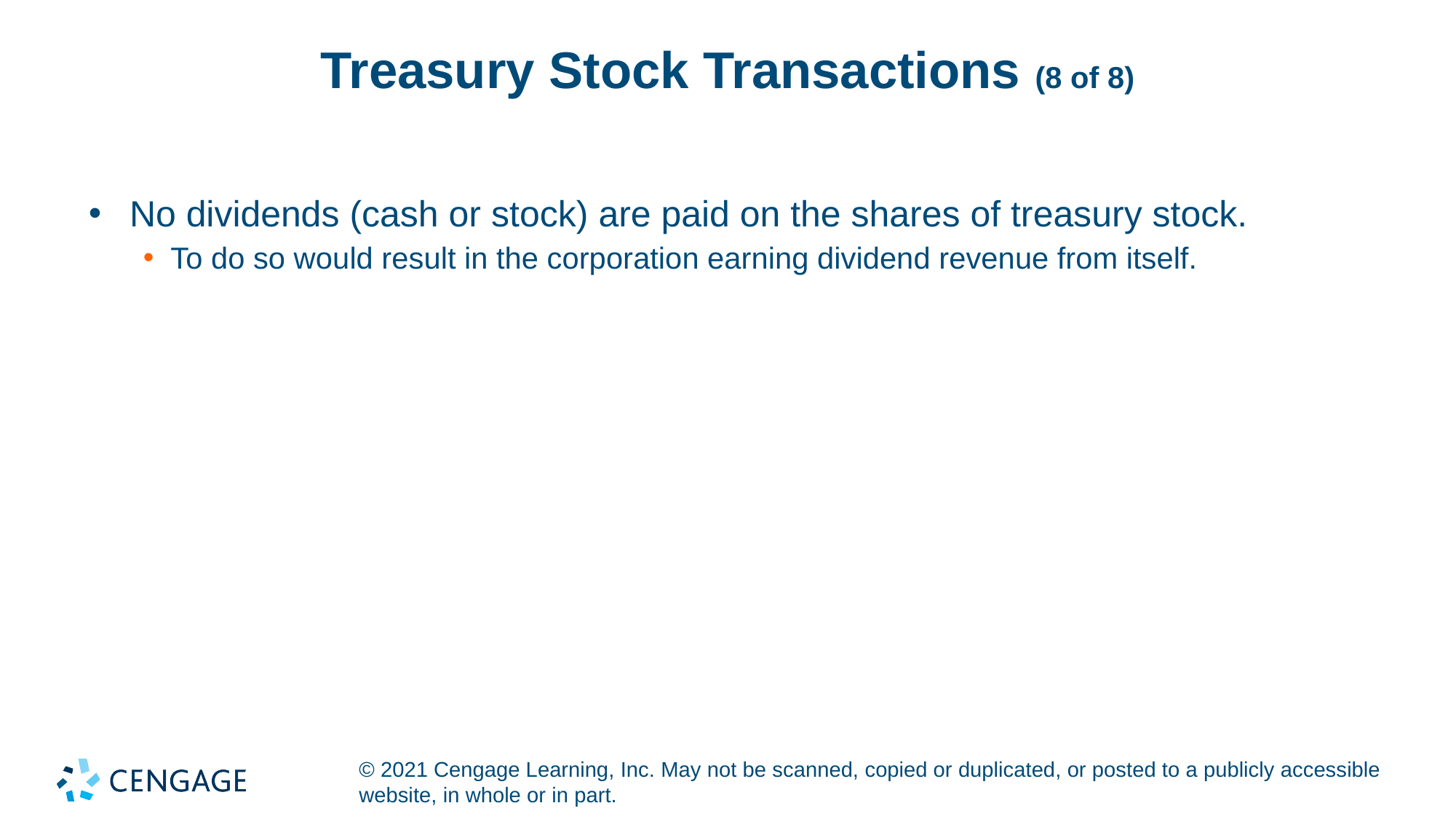

# Treasury Stock Transactions (8 of 8)
No dividends (cash or stock) are paid on the shares of treasury stock.
To do so would result in the corporation earning dividend revenue from itself.